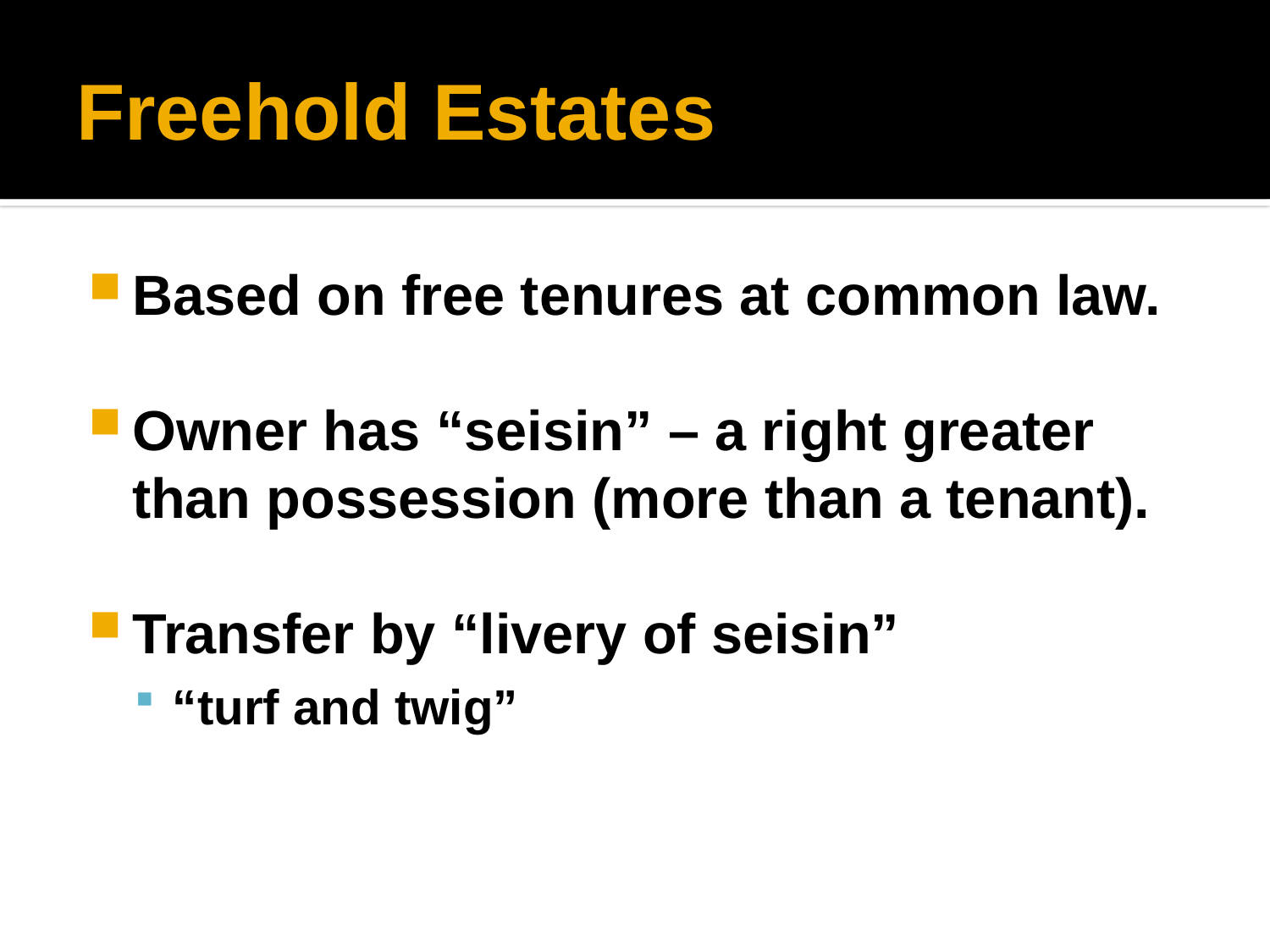

# Freehold Estates
Based on free tenures at common law.

Owner has “seisin” – a right greater than possession (more than a tenant).

Transfer by “livery of seisin”
“turf and twig”